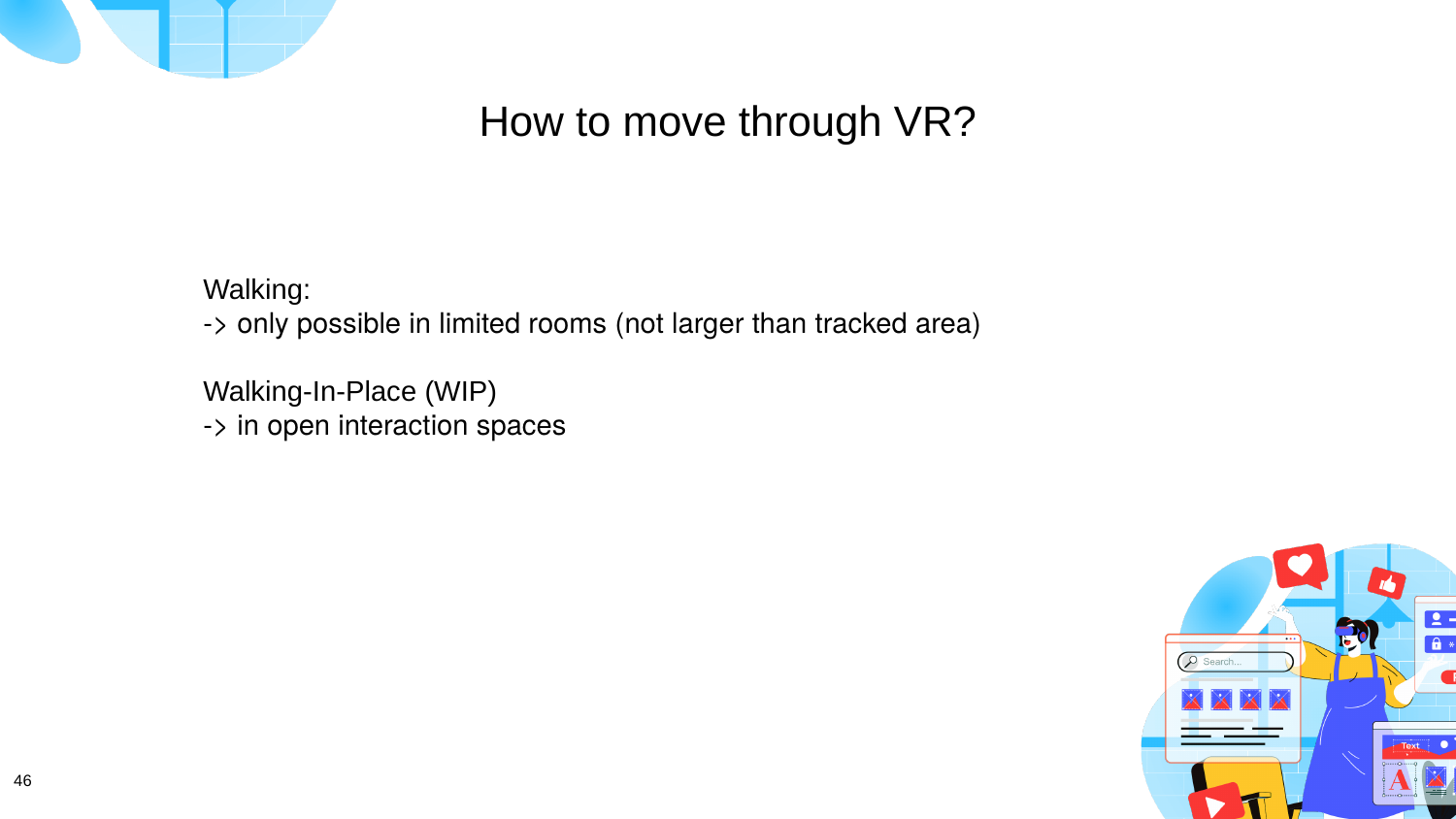

How to move through VR?
Walking:
-> only possible in limited rooms (not larger than tracked area)

Walking-In-Place (WIP)
-> in open interaction spaces

46